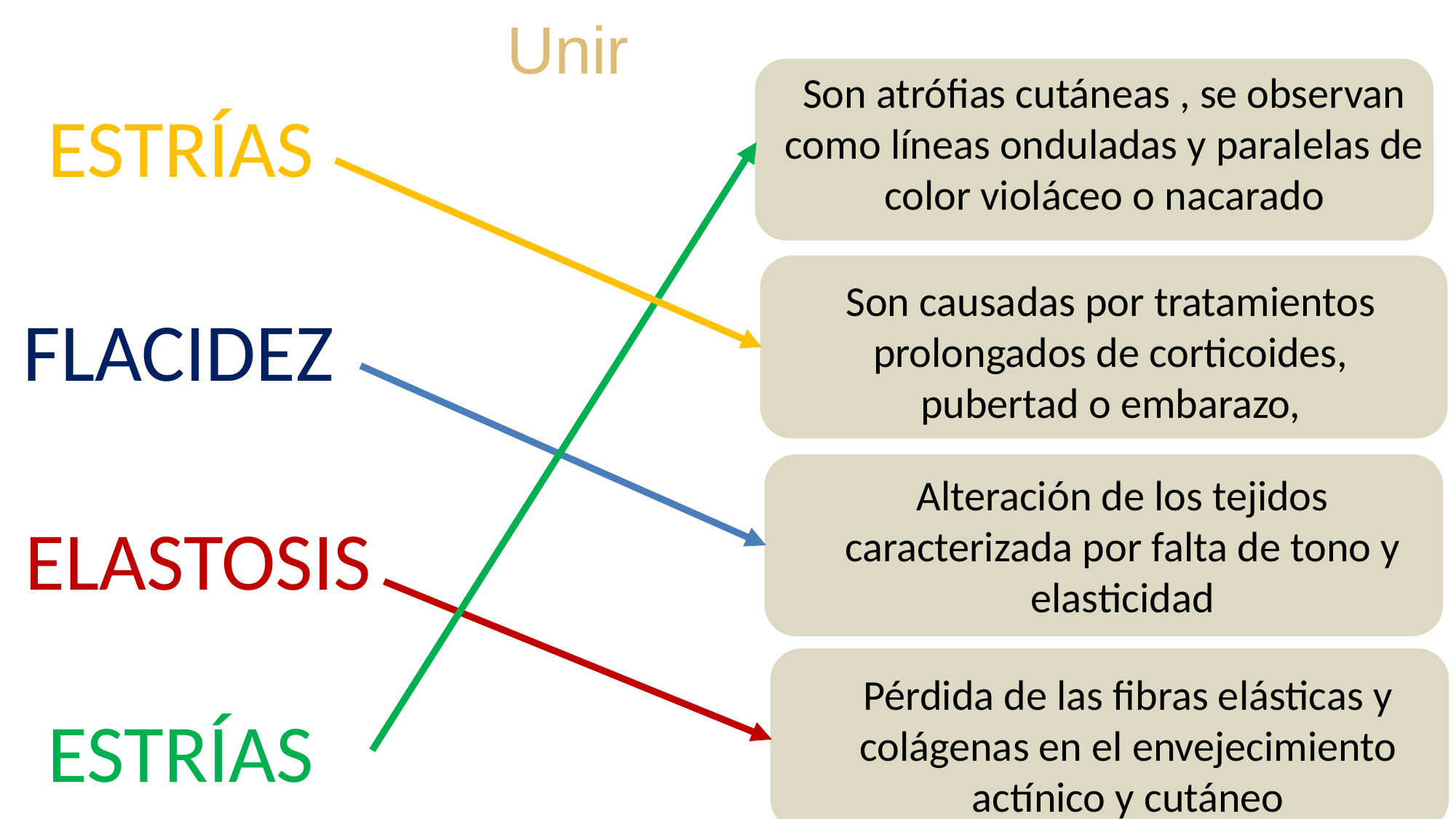

Unir

Son atrófias cutáneas , se observan como líneas onduladas y paralelas de color violáceo o nacarado
ESTRÍAS

Son causadas por tratamientos prolongados de corticoides, pubertad o embarazo,
FLACIDEZ

Alteración de los tejidos caracterizada por falta de tono y elasticidad
ELASTOSIS

Pérdida de las fibras elásticas y colágenas en el envejecimiento actínico y cutáneo
ESTRÍAS